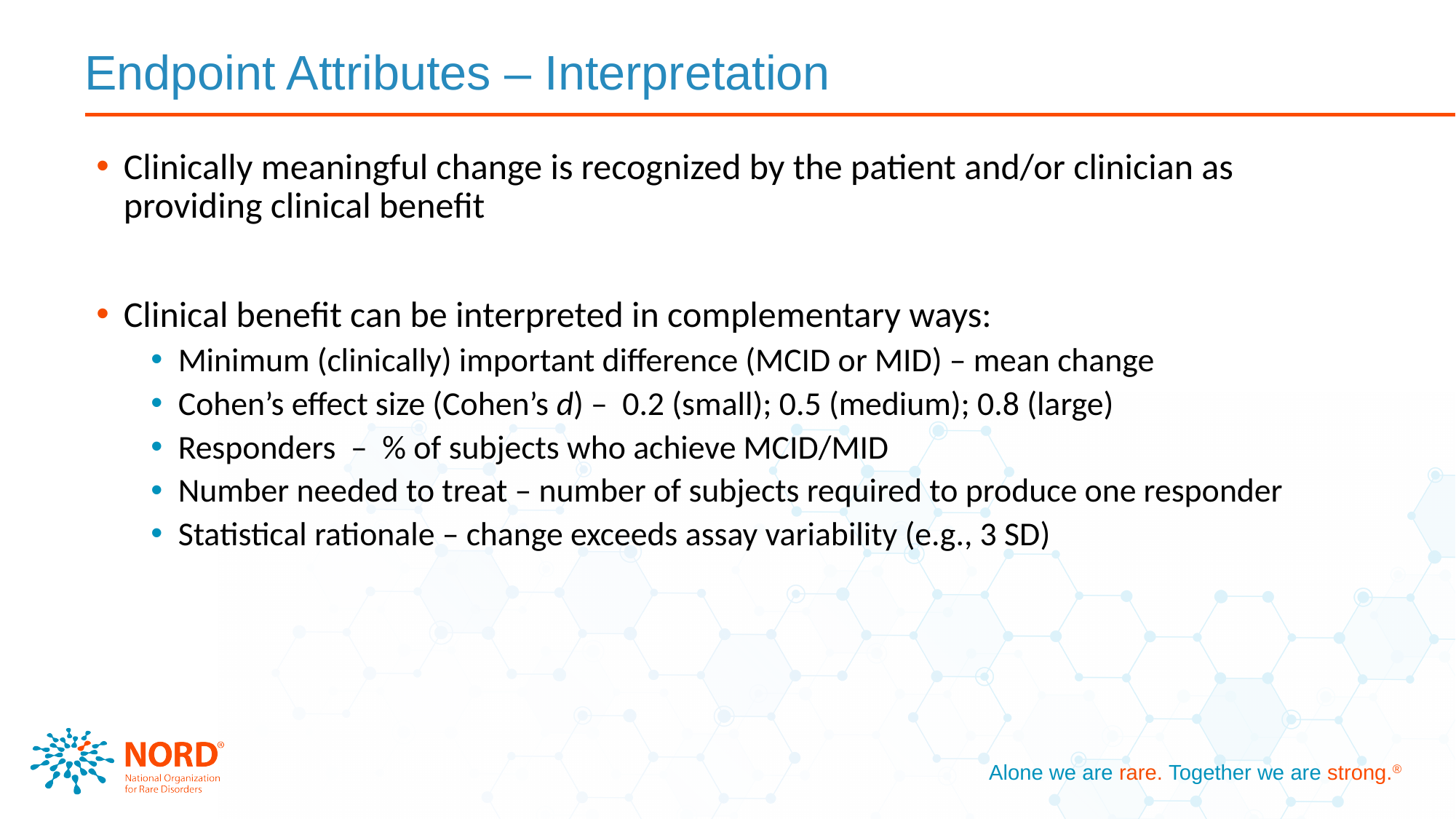

# Endpoint Attributes – Interpretation
Clinically meaningful change is recognized by the patient and/or clinician as providing clinical benefit

Clinical benefit can be interpreted in complementary ways:
Minimum (clinically) important difference (MCID or MID) – mean change
Cohen’s effect size (Cohen’s d) –  0.2 (small); 0.5 (medium); 0.8 (large)
Responders  –  % of subjects who achieve MCID/MID
Number needed to treat – number of subjects required to produce one responder
Statistical rationale – change exceeds assay variability (e.g., 3 SD)